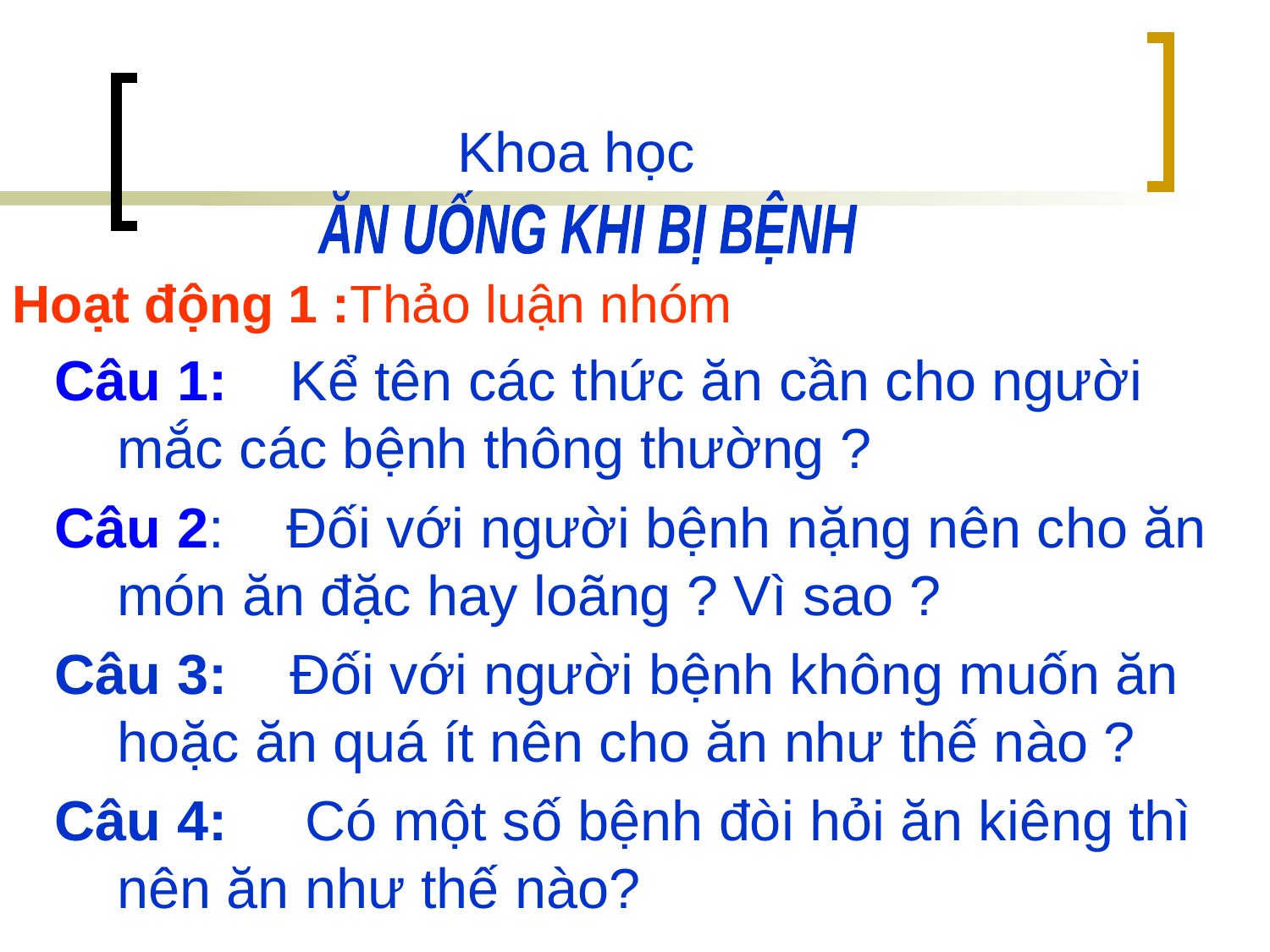

# Khoa học
ĂN UỐNG KHI BỊ BỆNH
Hoạt động 1 :Thảo luận nhóm
Câu 1:    Kể tên các thức ăn cần cho người mắc các bệnh thông thường ?
Câu 2:    Đối với người bệnh nặng nên cho ăn món ăn đặc hay loãng ? Vì sao ?
Câu 3:    Đối với người bệnh không muốn ăn hoặc ăn quá ít nên cho ăn như thế nào ?
Câu 4:     Có một số bệnh đòi hỏi ăn kiêng thì nên ăn như thế nào?